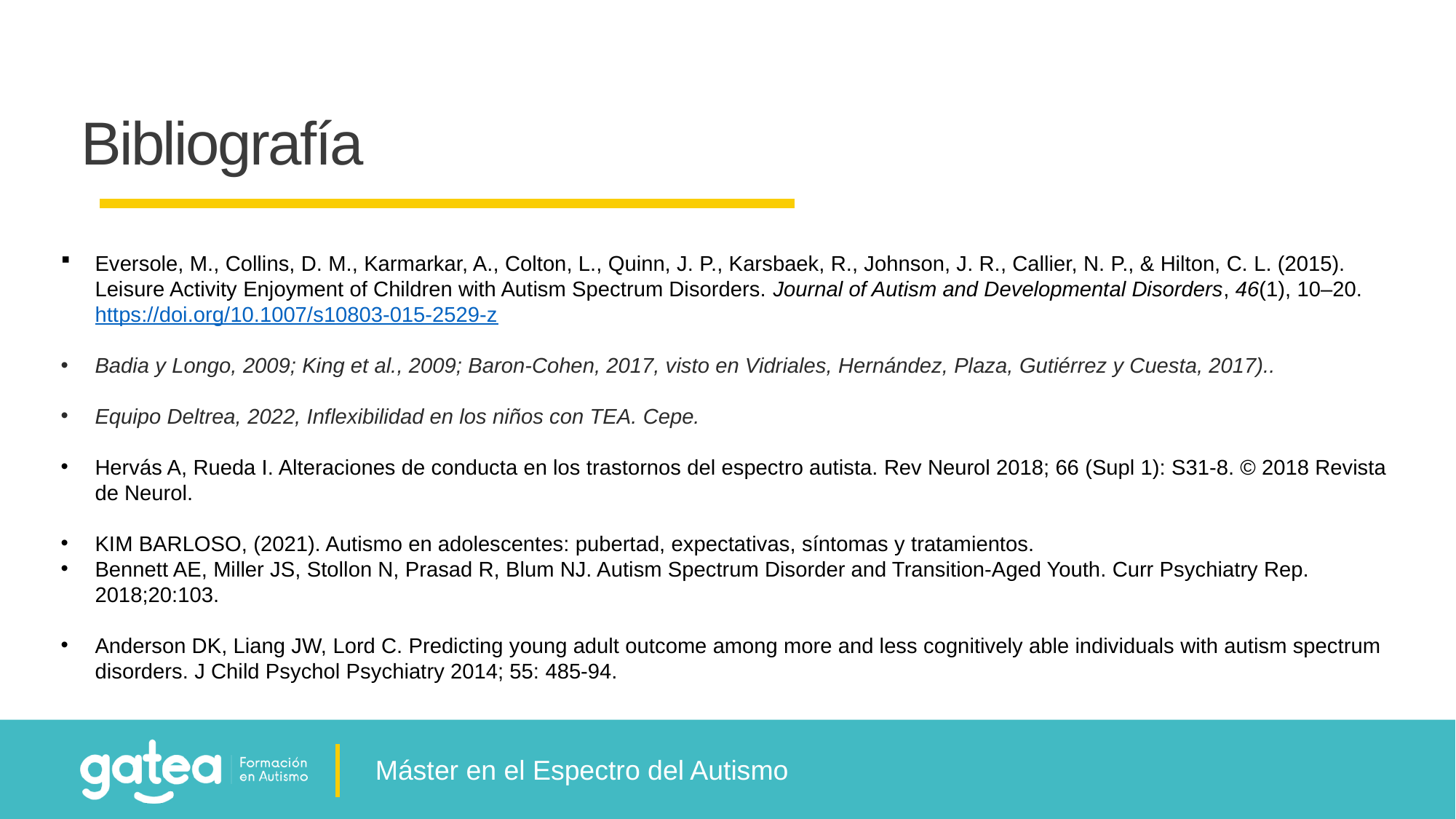

Bibliografía
Eversole, M., Collins, D. M., Karmarkar, A., Colton, L., Quinn, J. P., Karsbaek, R., Johnson, J. R., Callier, N. P., & Hilton, C. L. (2015). Leisure Activity Enjoyment of Children with Autism Spectrum Disorders. Journal of Autism and Developmental Disorders, 46(1), 10–20. https://doi.org/10.1007/s10803-015-2529-z

Badia y Longo, 2009; King et al., 2009; Baron-Cohen, 2017, visto en Vidriales, Hernández, Plaza, Gutiérrez y Cuesta, 2017)..

Equipo Deltrea, 2022, Inflexibilidad en los niños con TEA. Cepe.

Hervás A, Rueda I. Alteraciones de conducta en los trastornos del espectro autista. Rev Neurol 2018; 66 (Supl 1): S31-8. © 2018 Revista de Neurol.

KIM BARLOSO, (2021). Autismo en adolescentes: pubertad, expectativas, síntomas y tratamientos.
Bennett AE, Miller JS, Stollon N, Prasad R, Blum NJ. Autism Spectrum Disorder and Transition-Aged Youth. Curr Psychiatry Rep. 2018;20:103.

Anderson DK, Liang JW, Lord C. Predicting young adult outcome among more and less cognitively able individuals with autism spectrum disorders. J Child Psychol Psychiatry 2014; 55: 485-94.